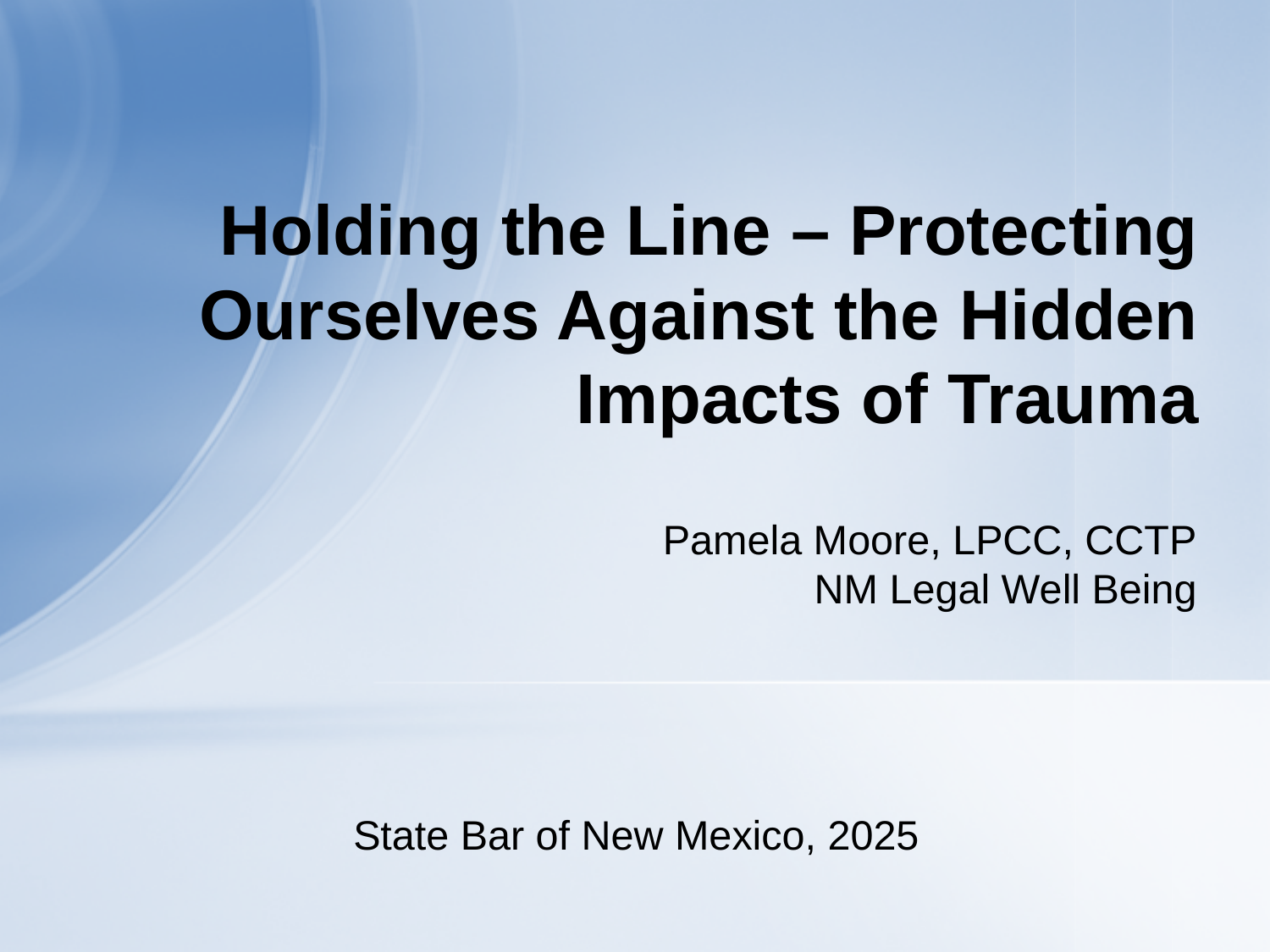

# Holding the Line – Protecting Ourselves Against the Hidden Impacts of Trauma
Pamela Moore, LPCC, CCTP
NM Legal Well Being

State Bar of New Mexico, 2025